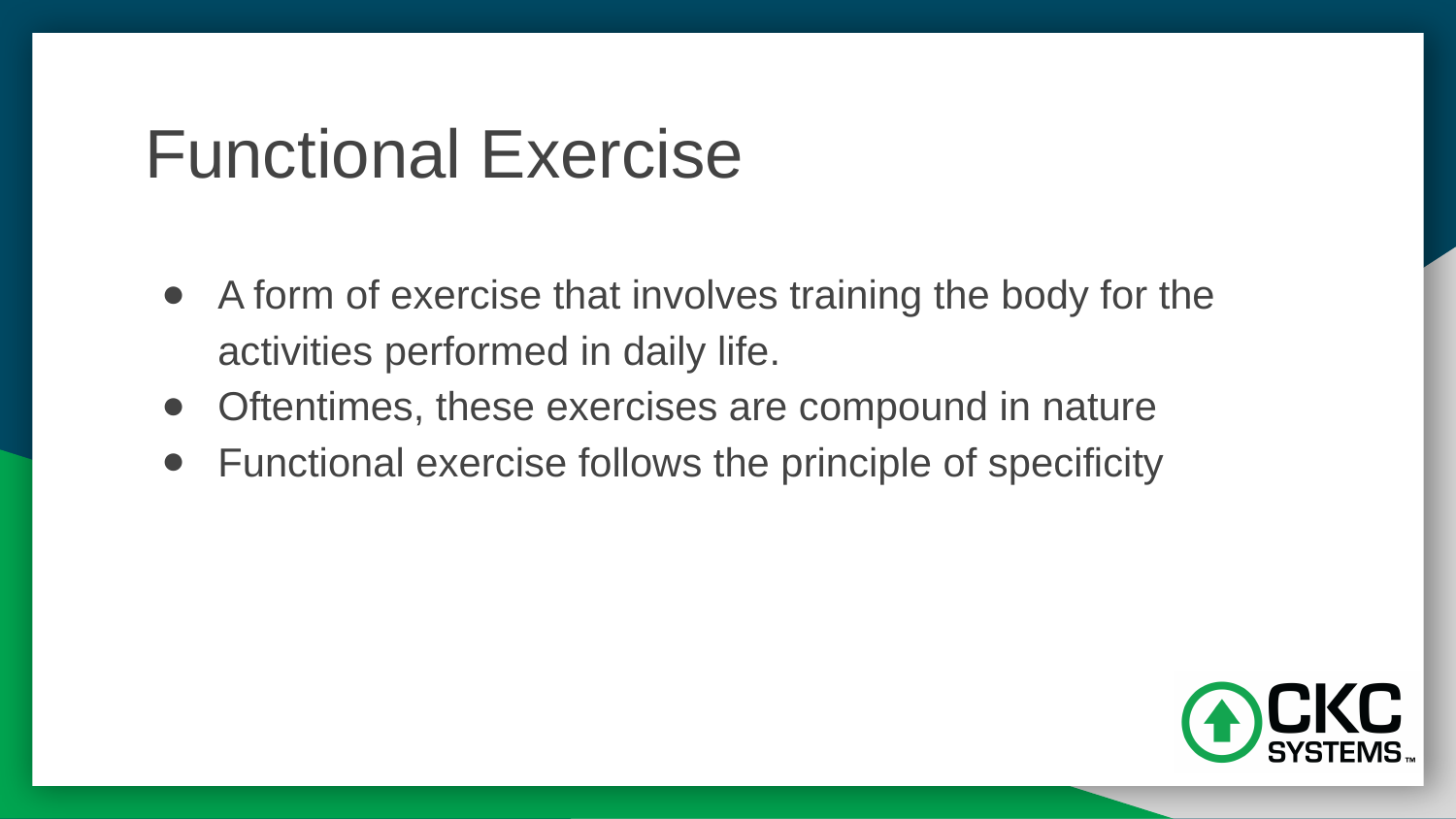

# Functional Exercise
A form of exercise that involves training the body for the activities performed in daily life.
Oftentimes, these exercises are compound in nature
Functional exercise follows the principle of specificity